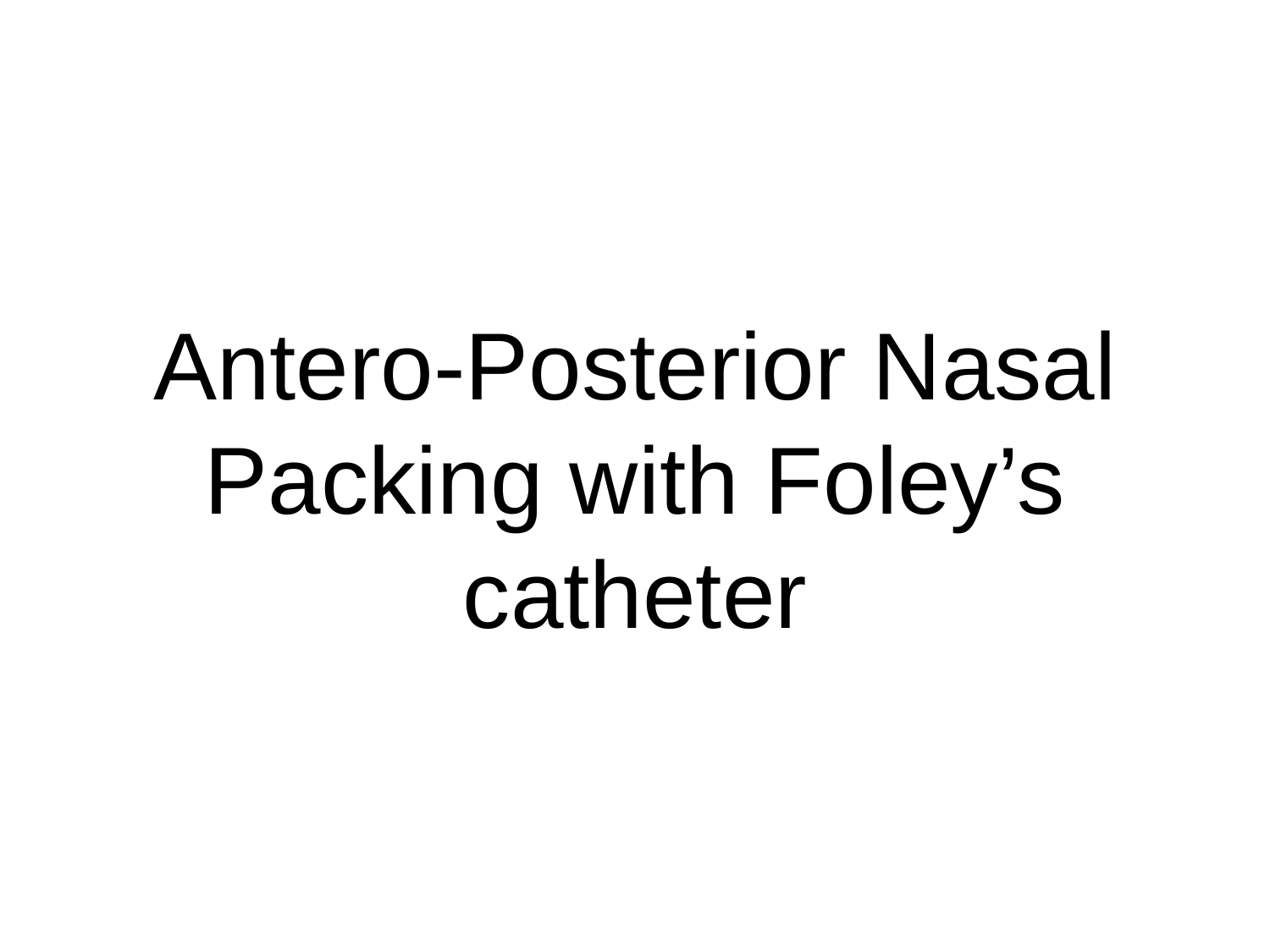

# Antero-Posterior Nasal Packing with Foley’s catheter